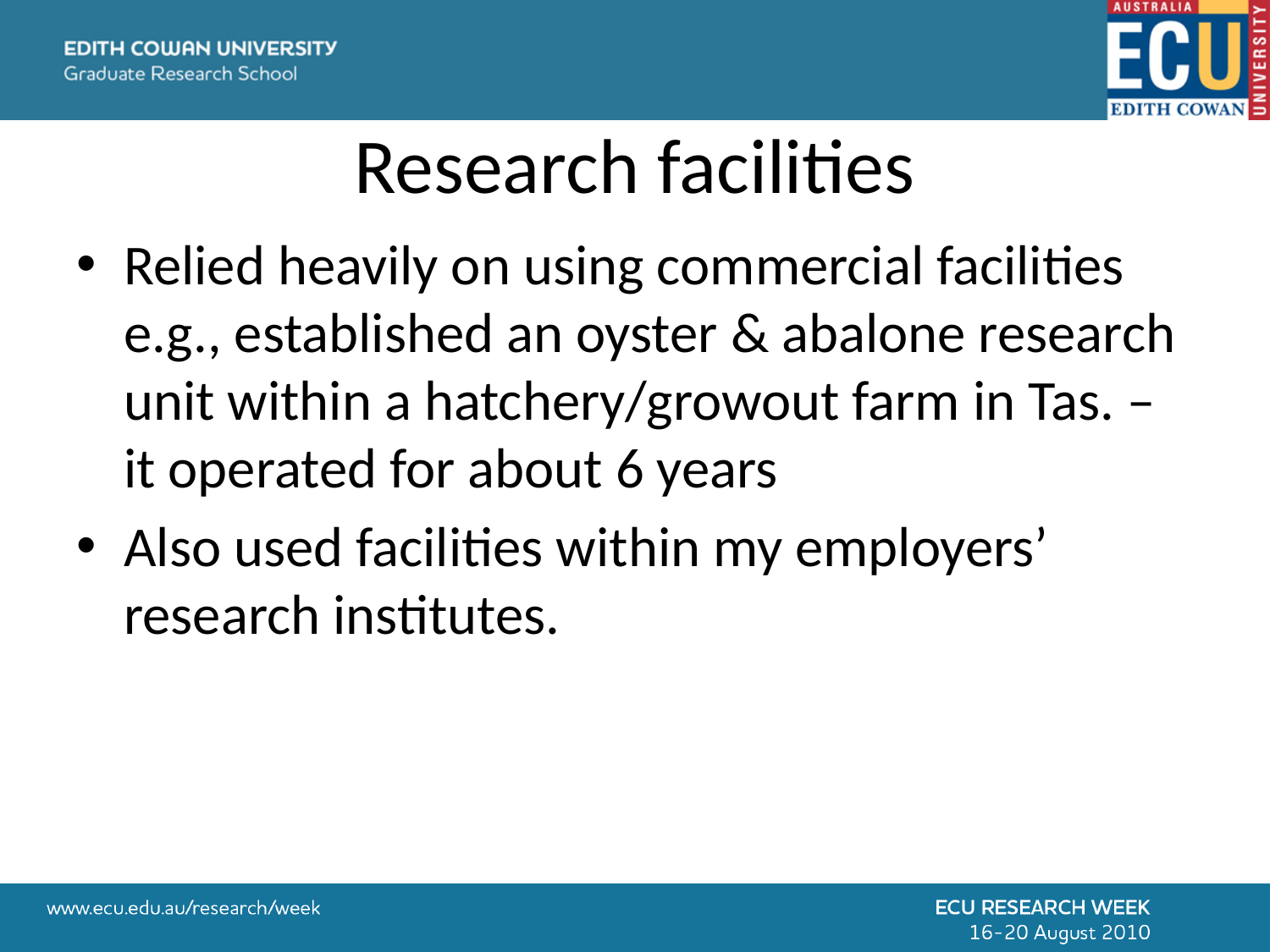

# Research facilities
Relied heavily on using commercial facilities e.g., established an oyster & abalone research unit within a hatchery/growout farm in Tas. – it operated for about 6 years
Also used facilities within my employers’ research institutes.